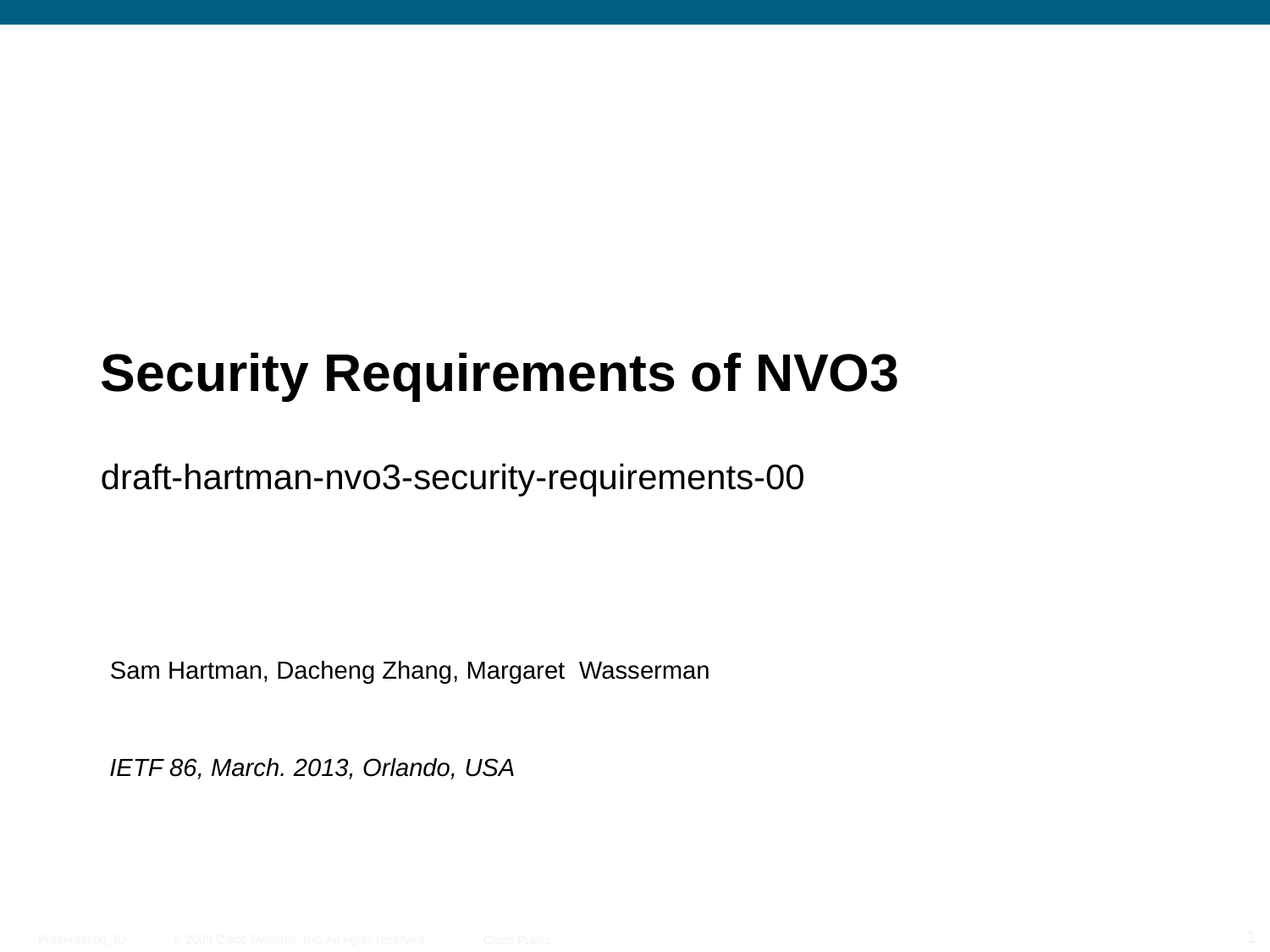

# Security Requirements of NVO3
draft-hartman-nvo3-security-requirements-00
Sam Hartman, Dacheng Zhang, Margaret  Wasserman
IETF 86, March. 2013, Orlando, USA